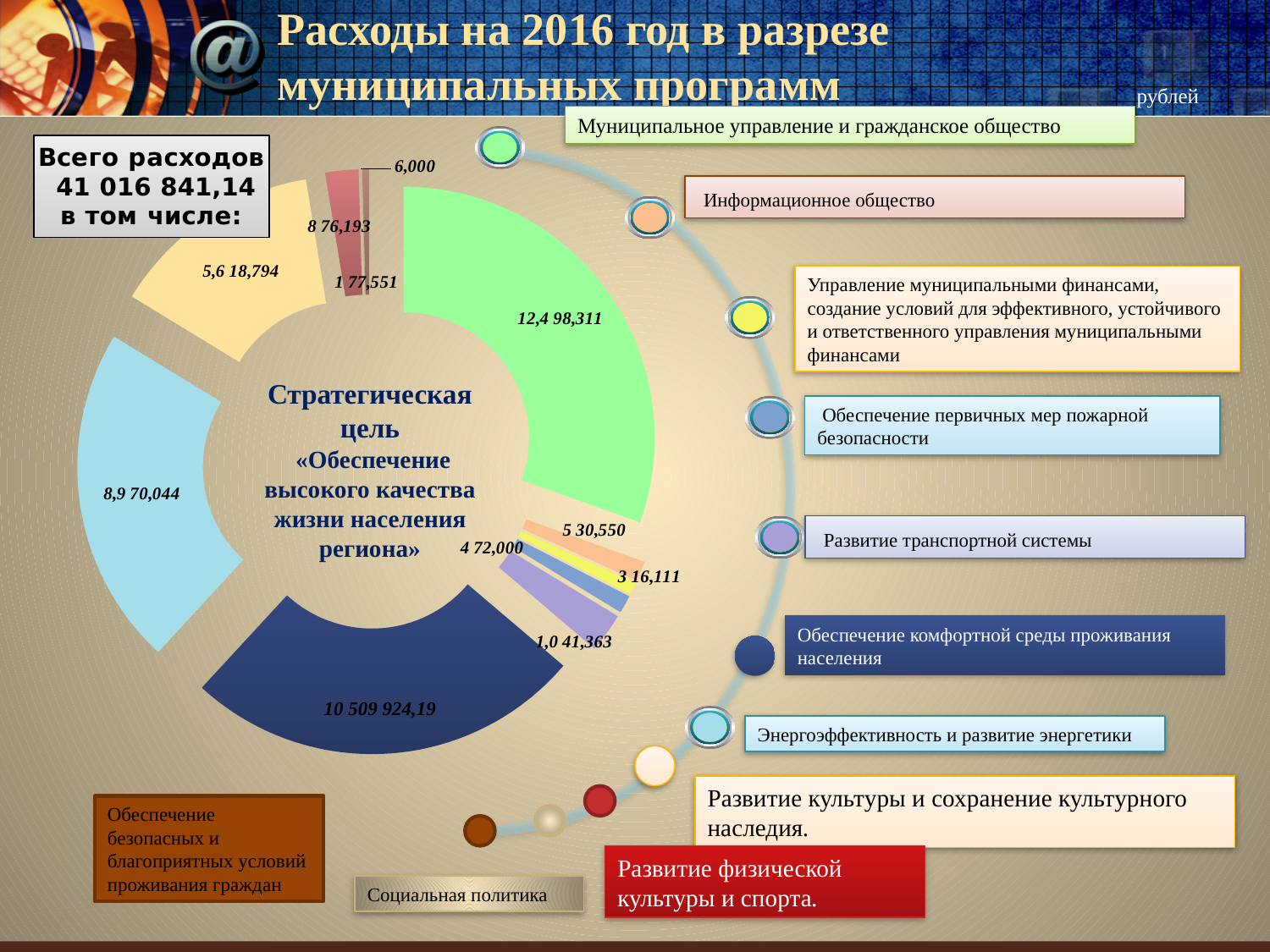

# Расходы на 2016 год в разрезе муниципальных программ
 рублей
Муниципальное управление и гражданское общество

### Chart: Всего расходов
 41 016 841,14
в том числе:

| Category | Всего расходов 41 016 841,14 |
|---|---|
| Направление "Развитие и повышение качества человеческого капитала" | 12498310.939999996 |
| Направление "Развитие гражданского общества и местного самоуправления" | 530550.0 |
| Направление "Обеспечение благоприятной окружающей среды для населения региона" | 316111.25 |
| Направление "Повышение безопасности населения региона" | 472000.0 |
| Направление "Повышение благоустроенности территорий и комфортности проживания населения региона" | 1041362.81 |
| Направление "Экономическое и социальное развитие коренных малочисленных народов Севера" | 10509924.189999996 |
| Направление "Обеспечение устойчивого экономического роста" | 8970044.089999996 |
| Направление "Повышение эффективности государственного управления" | 5618794.0 |

 Информационное общество

Управление муниципальными финансами, создание условий для эффективного, устойчивого и ответственного управления муниципальными финансами

Стратегическая цель
 «Обеспечение высокого качества жизни населения региона»

 Обеспечение первичных мер пожарной безопасности

 Развитие транспортной системы
Обеспечение комфортной среды проживания населения

10 509 924,19

Энергоэффективность и развитие энергетики

Развитие культуры и сохранение культурного наследия.

Обеспечение безопасных и благоприятных условий проживания граждан

Развитие физической культуры и спорта.
Социальная политика